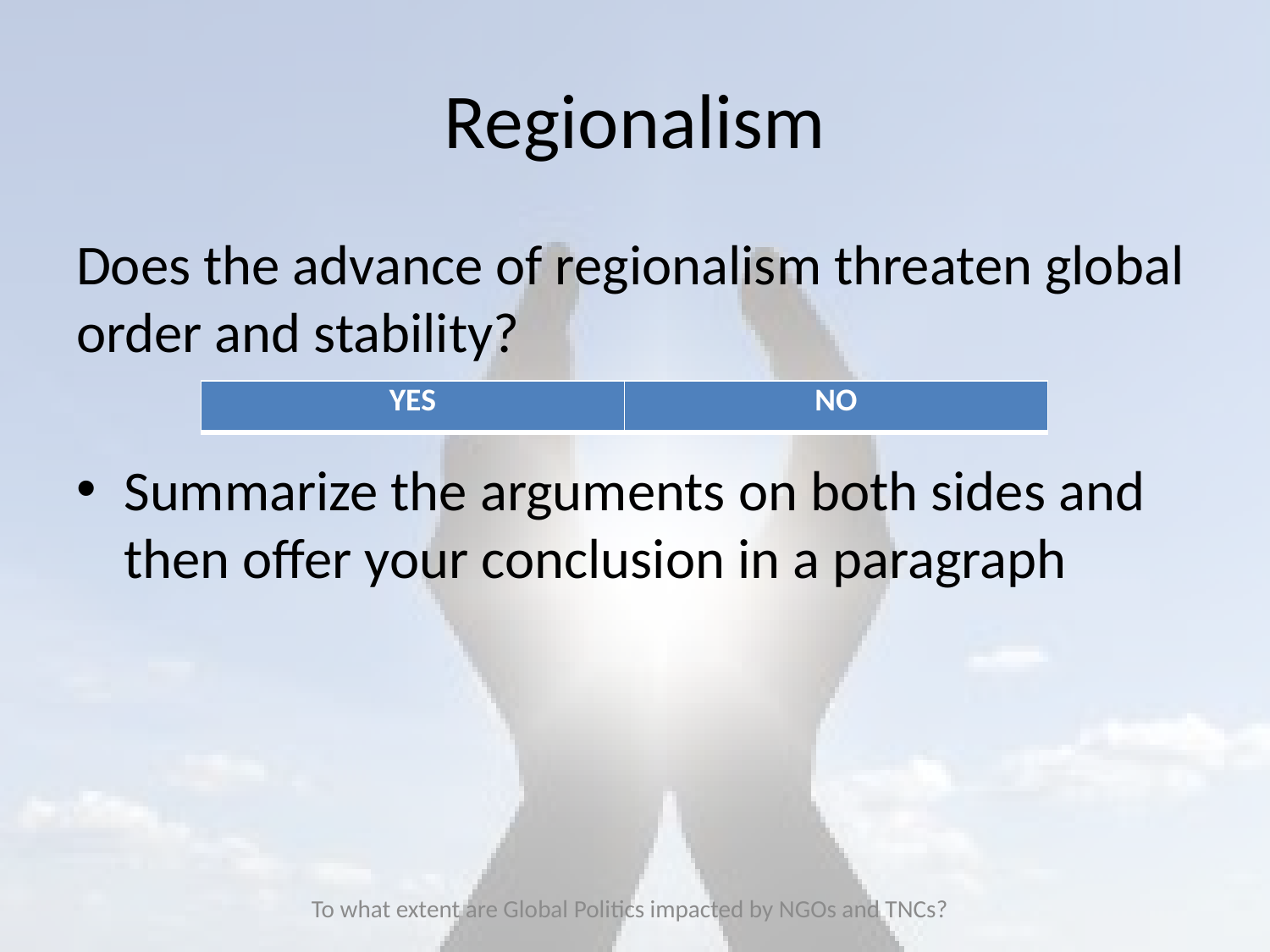

# Regionalism
Does the advance of regionalism threaten global order and stability?

Summarize the arguments on both sides and then offer your conclusion in a paragraph

| YES | NO |
| --- | --- |
To what extent are Global Politics impacted by NGOs and TNCs?